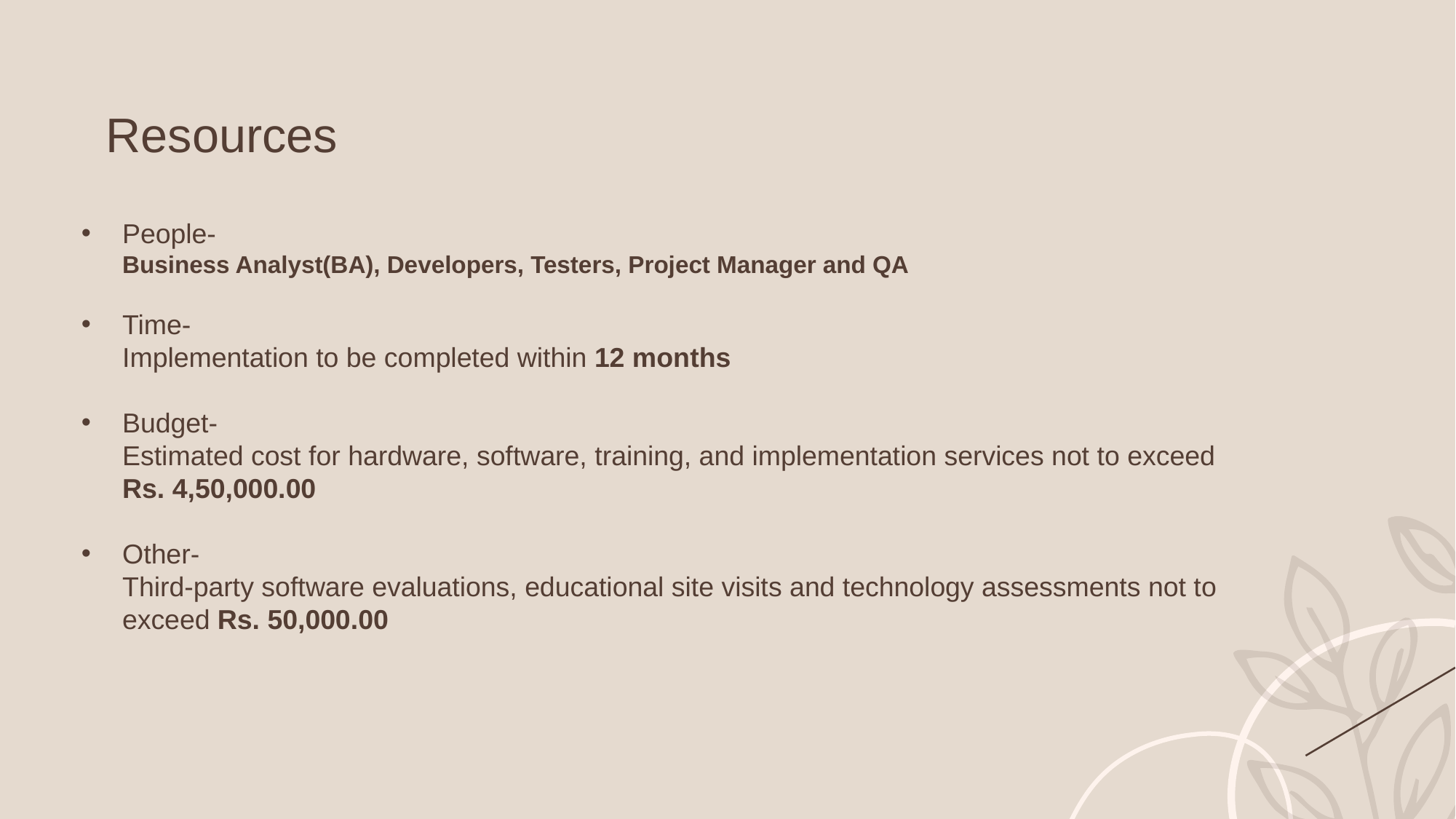

Resources
People-
Business Analyst(BA), Developers, Testers, Project Manager and QA
Time-
Implementation to be completed within 12 months

Budget-
Estimated cost for hardware, software, training, and implementation services not to exceed Rs. 4,50,000.00

Other-
Third-party software evaluations, educational site visits and technology assessments not to exceed Rs. 50,000.00